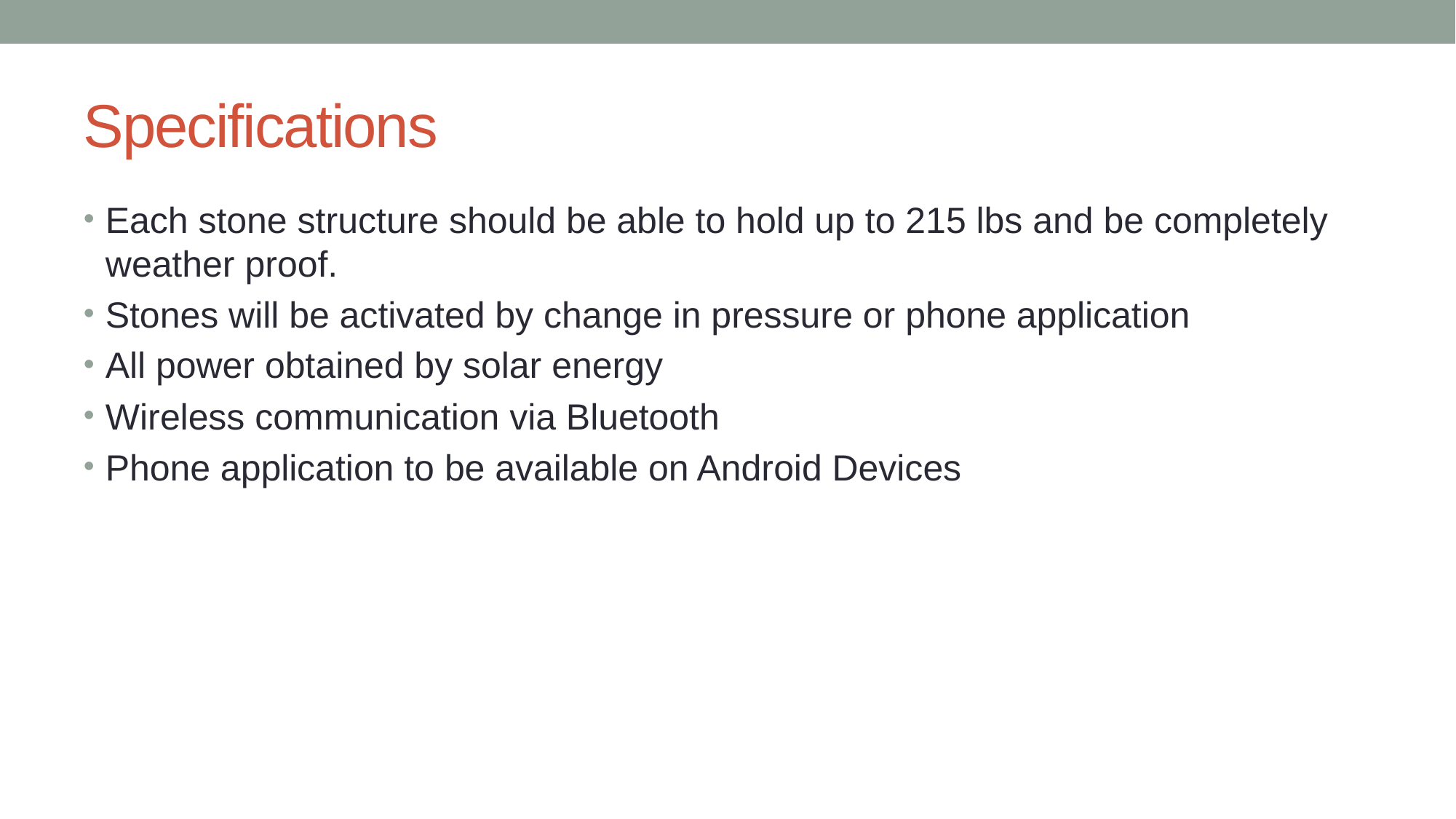

# Specifications
Each stone structure should be able to hold up to 215 lbs and be completely weather proof.
Stones will be activated by change in pressure or phone application
All power obtained by solar energy
Wireless communication via Bluetooth
Phone application to be available on Android Devices